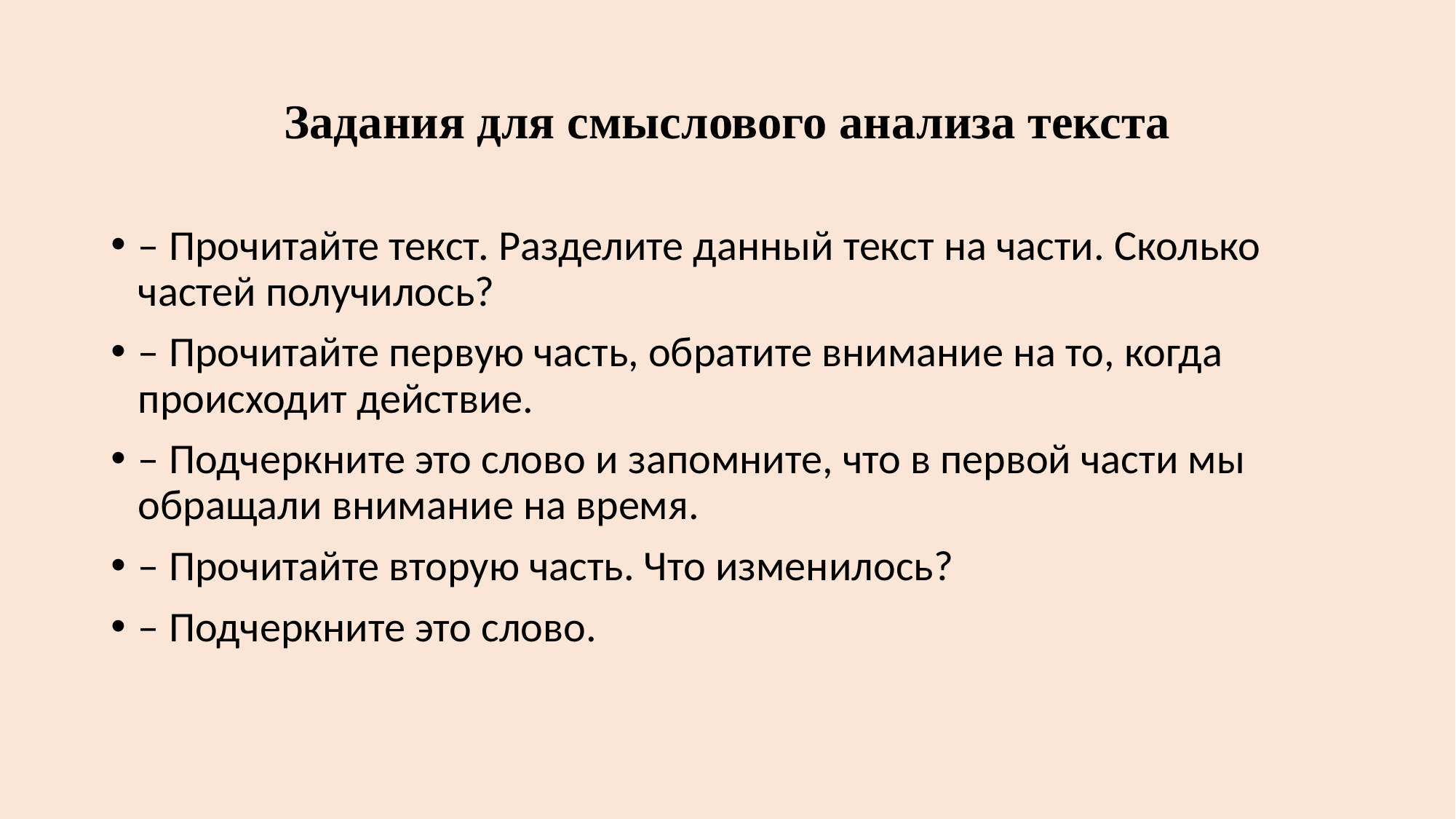

# Задания для смыслового анализа текста
– Прочитайте текст. Разделите данный текст на части. Сколько частей получилось?
– Прочитайте первую часть, обратите внимание на то, когда происходит действие.
– Подчеркните это слово и запомните, что в первой части мы обращали внимание на время.
– Прочитайте вторую часть. Что изменилось?
– Подчеркните это слово.